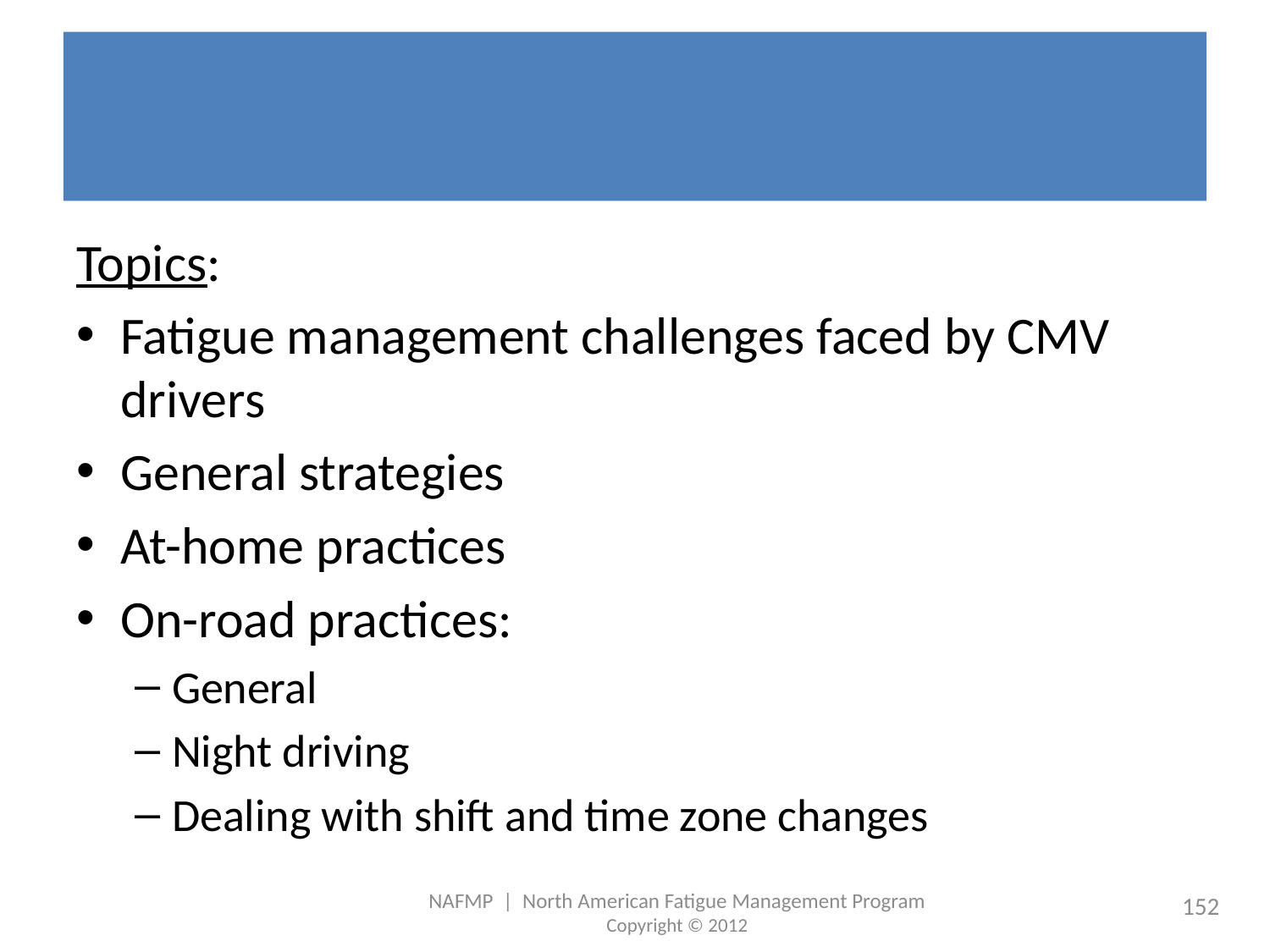

# Improving Sleep & Alertness
Topics:
Fatigue management challenges faced by CMV drivers
General strategies
At-home practices
On-road practices:
General
Night driving
Dealing with shift and time zone changes